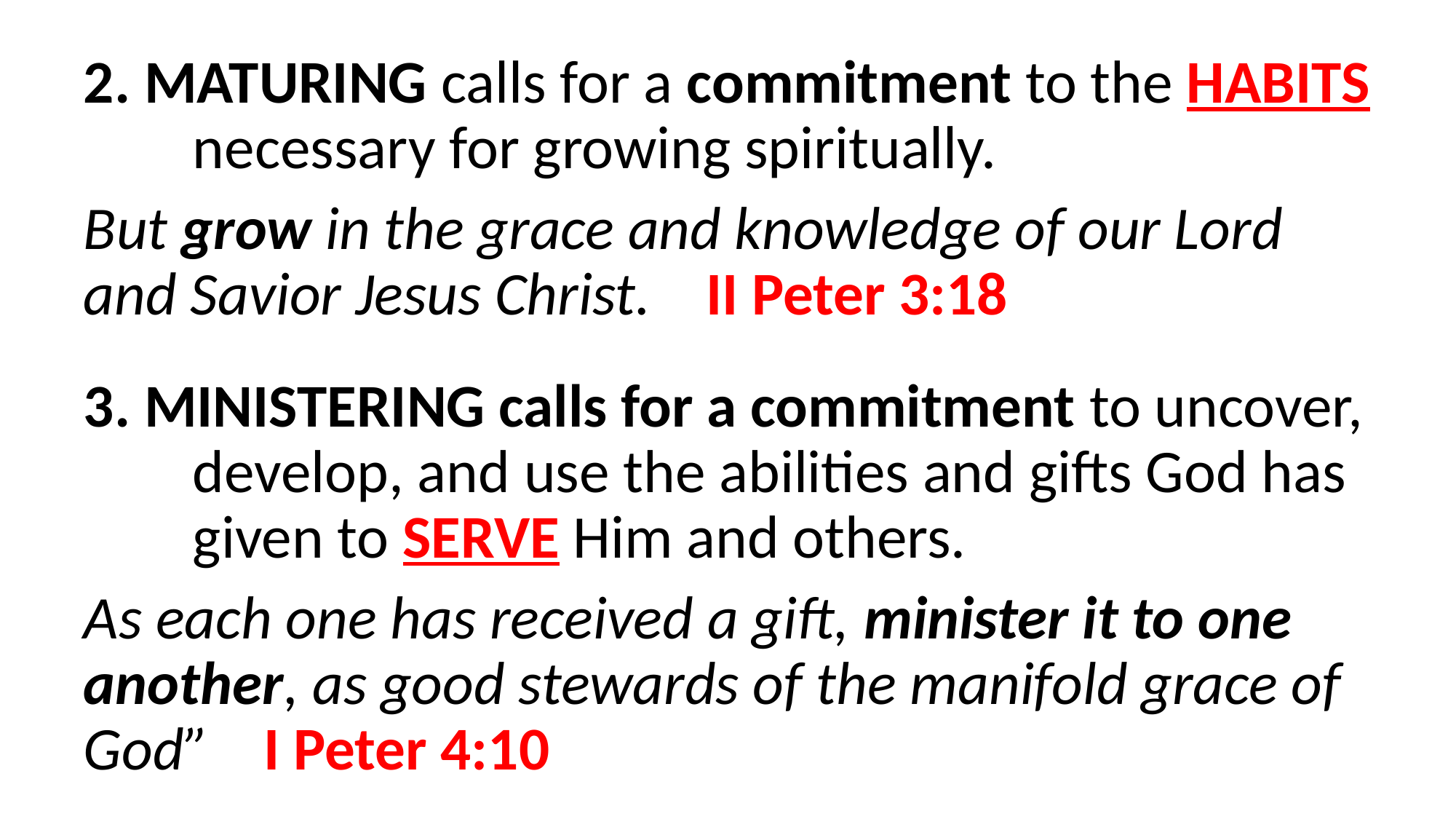

2. MATURING calls for a commitment to the HABITS  	necessary for growing spiritually.
But grow in the grace and knowledge of our Lord and Savior Jesus Christ.    II Peter 3:18

3. MINISTERING calls for a commitment to uncover, 	develop, and use the abilities and gifts God has 	given to SERVE Him and others.
As each one has received a gift, minister it to one another, as good stewards of the manifold grace of God”    I Peter 4:10